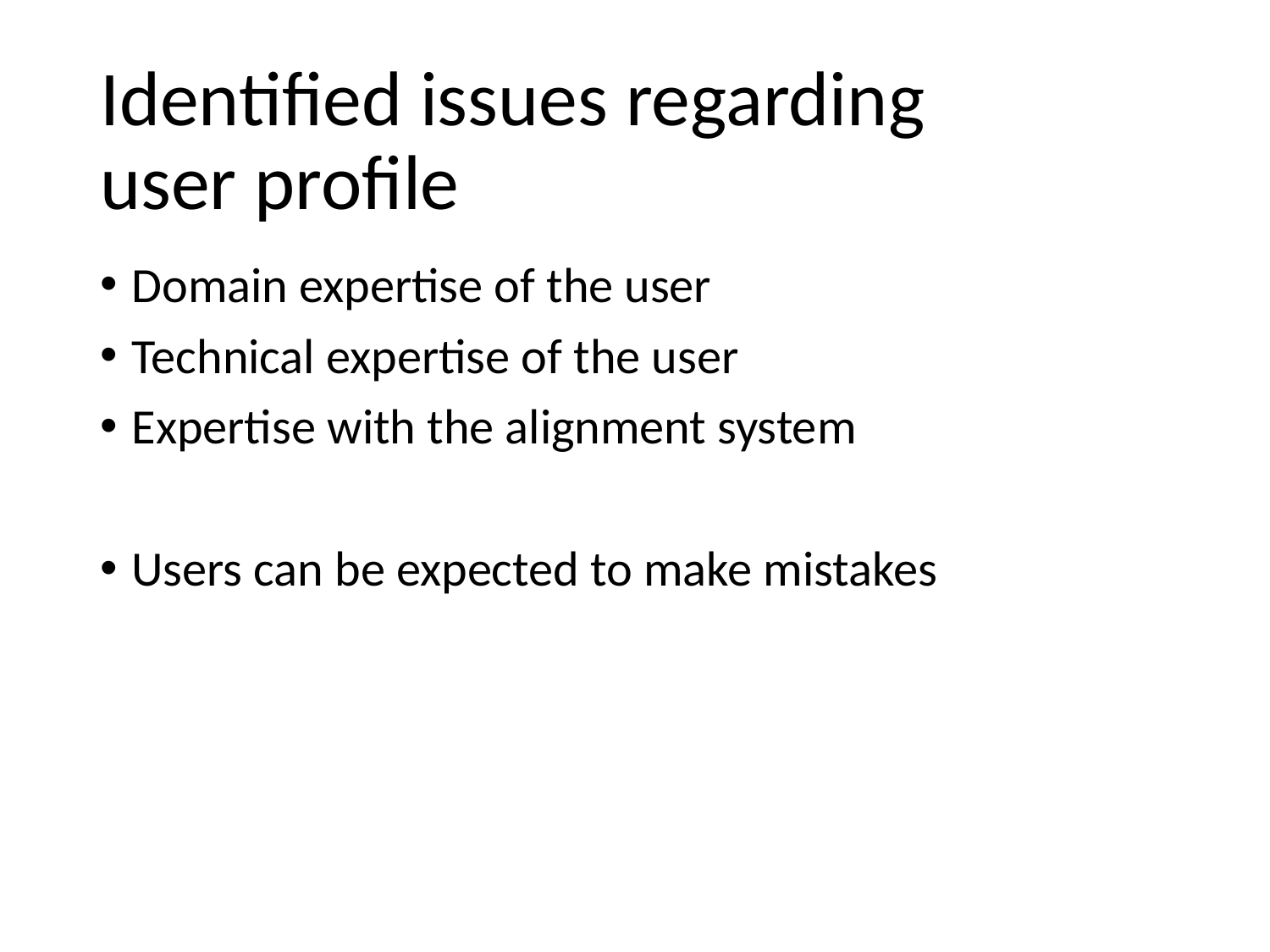

# Identified issues regarding user profile
Domain expertise of the user
Technical expertise of the user
Expertise with the alignment system

Users can be expected to make mistakes